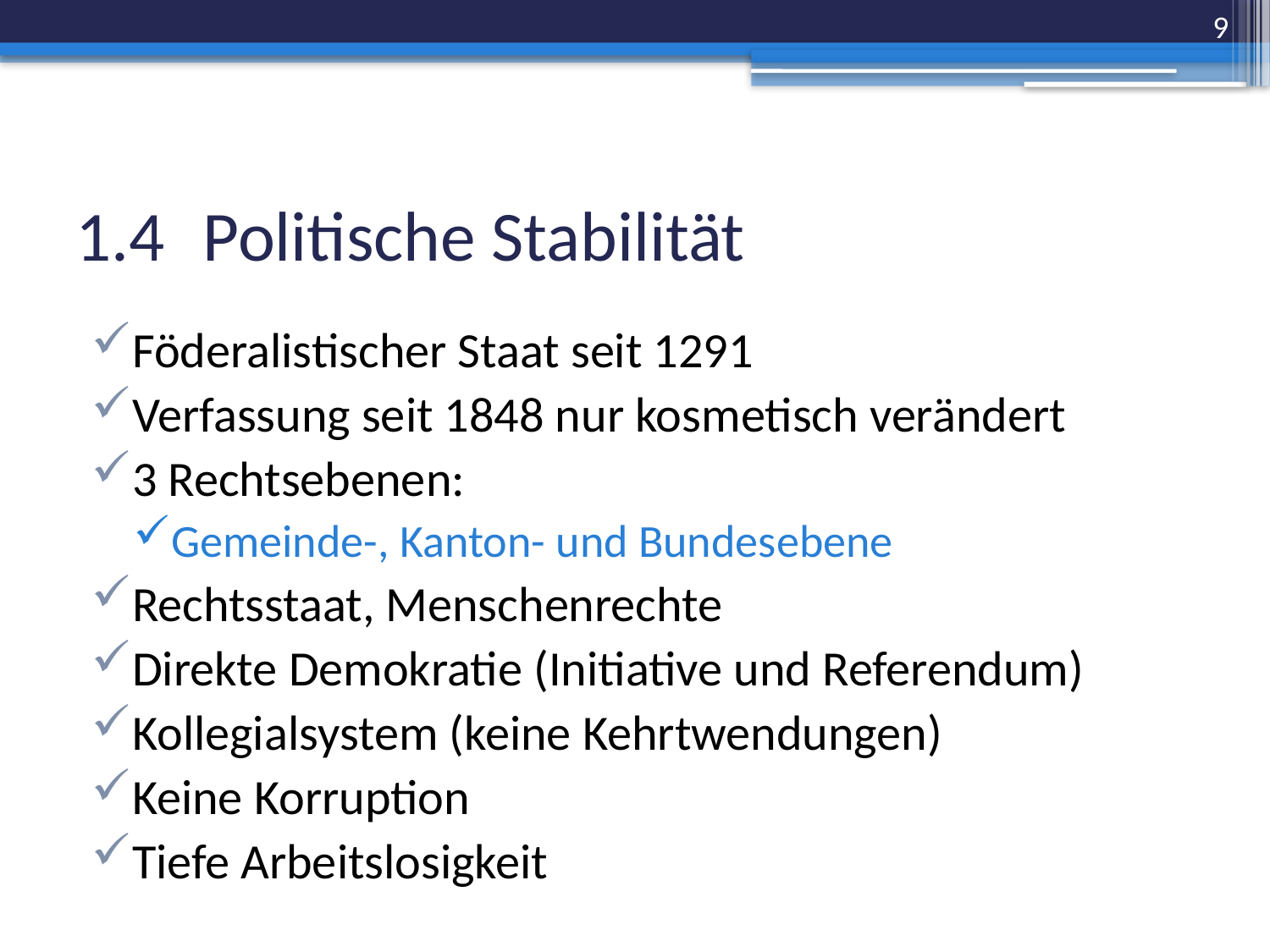

9
# 1.4	Politische Stabilität
Föderalistischer Staat seit 1291
Verfassung seit 1848 nur kosmetisch verändert
3 Rechtsebenen:
Gemeinde-, Kanton- und Bundesebene
Rechtsstaat, Menschenrechte
Direkte Demokratie (Initiative und Referendum)
Kollegialsystem (keine Kehrtwendungen)
Keine Korruption
Tiefe Arbeitslosigkeit